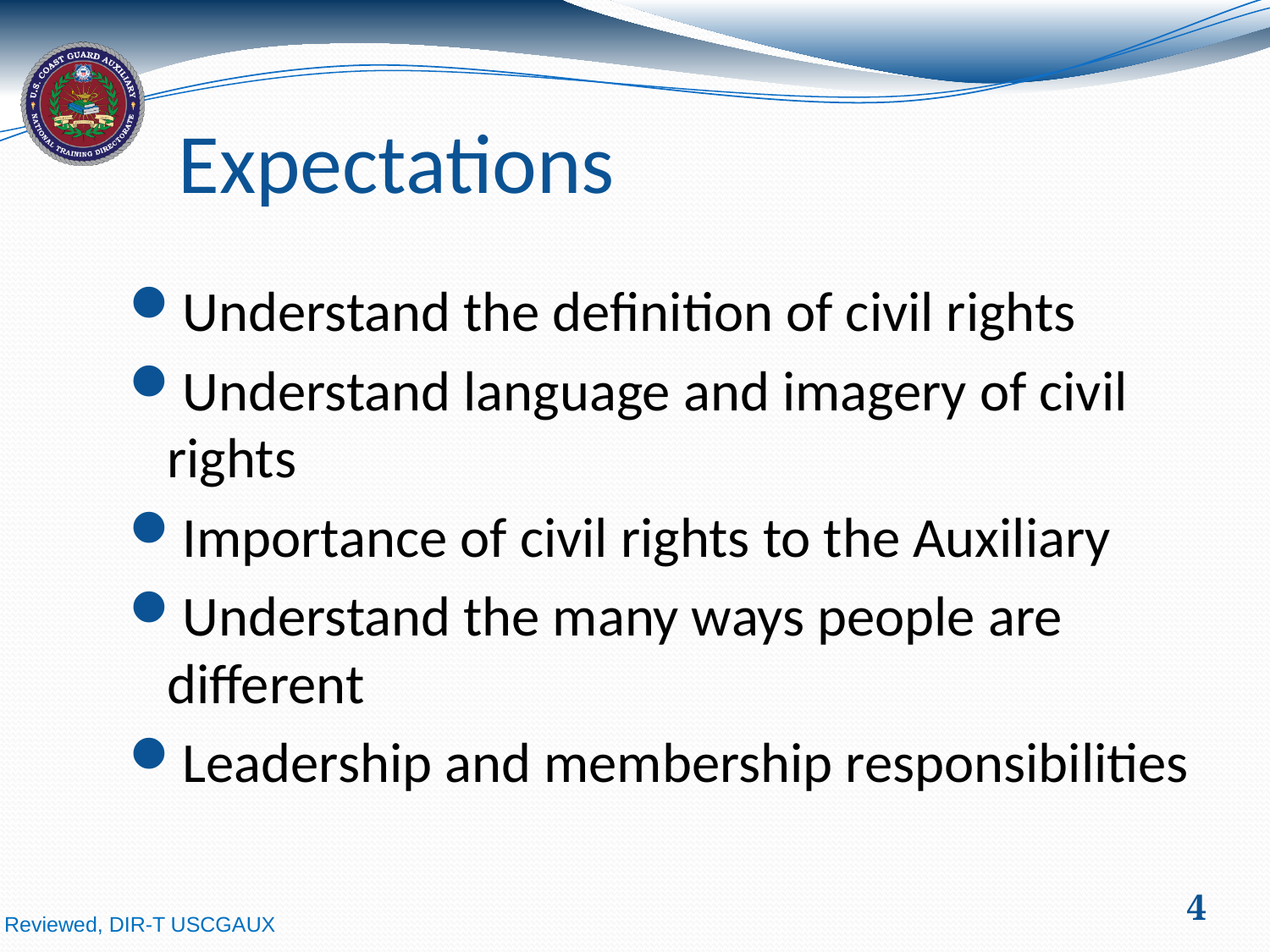

# Expectations
Understand the definition of civil rights
Understand language and imagery of civil rights
Importance of civil rights to the Auxiliary
Understand the many ways people are different
Leadership and membership responsibilities
4